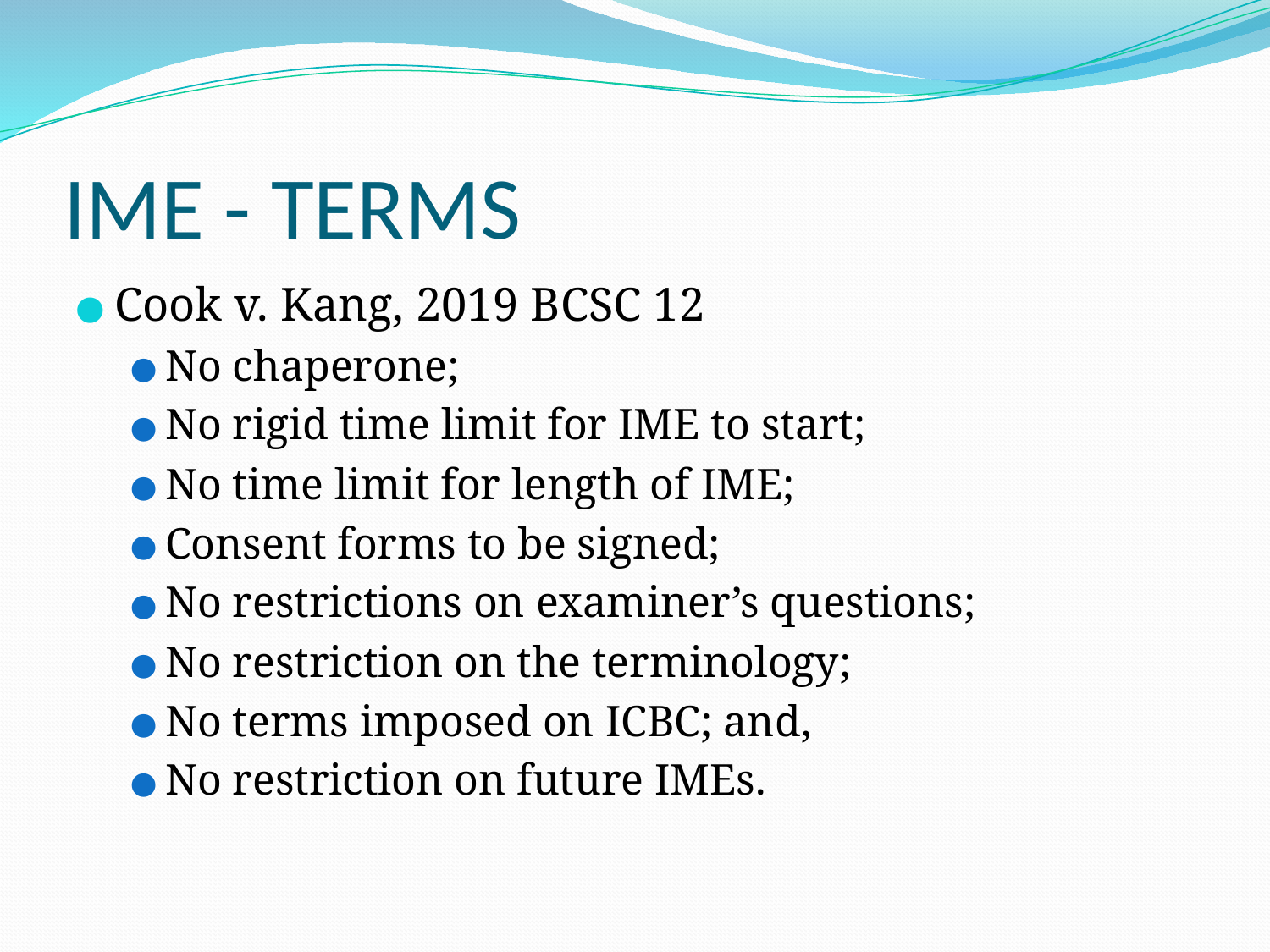

# IME - TERMS
Cook v. Kang, 2019 BCSC 12
No chaperone;
No rigid time limit for IME to start;
No time limit for length of IME;
Consent forms to be signed;
No restrictions on examiner’s questions;
No restriction on the terminology;
No terms imposed on ICBC; and,
No restriction on future IMEs.